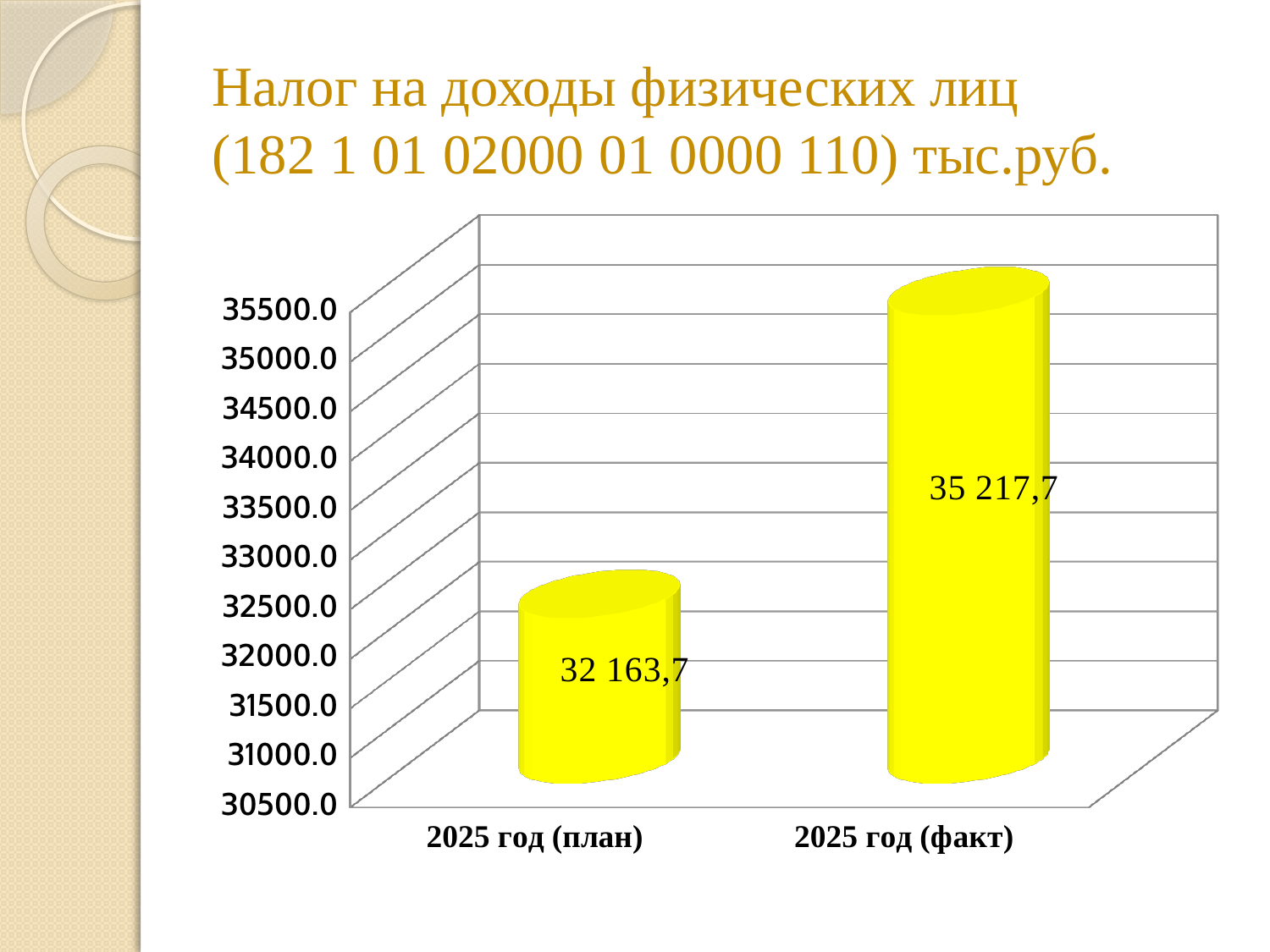

# Налог на доходы физических лиц (182 1 01 02000 01 0000 110) тыс.руб.

[unsupported chart]